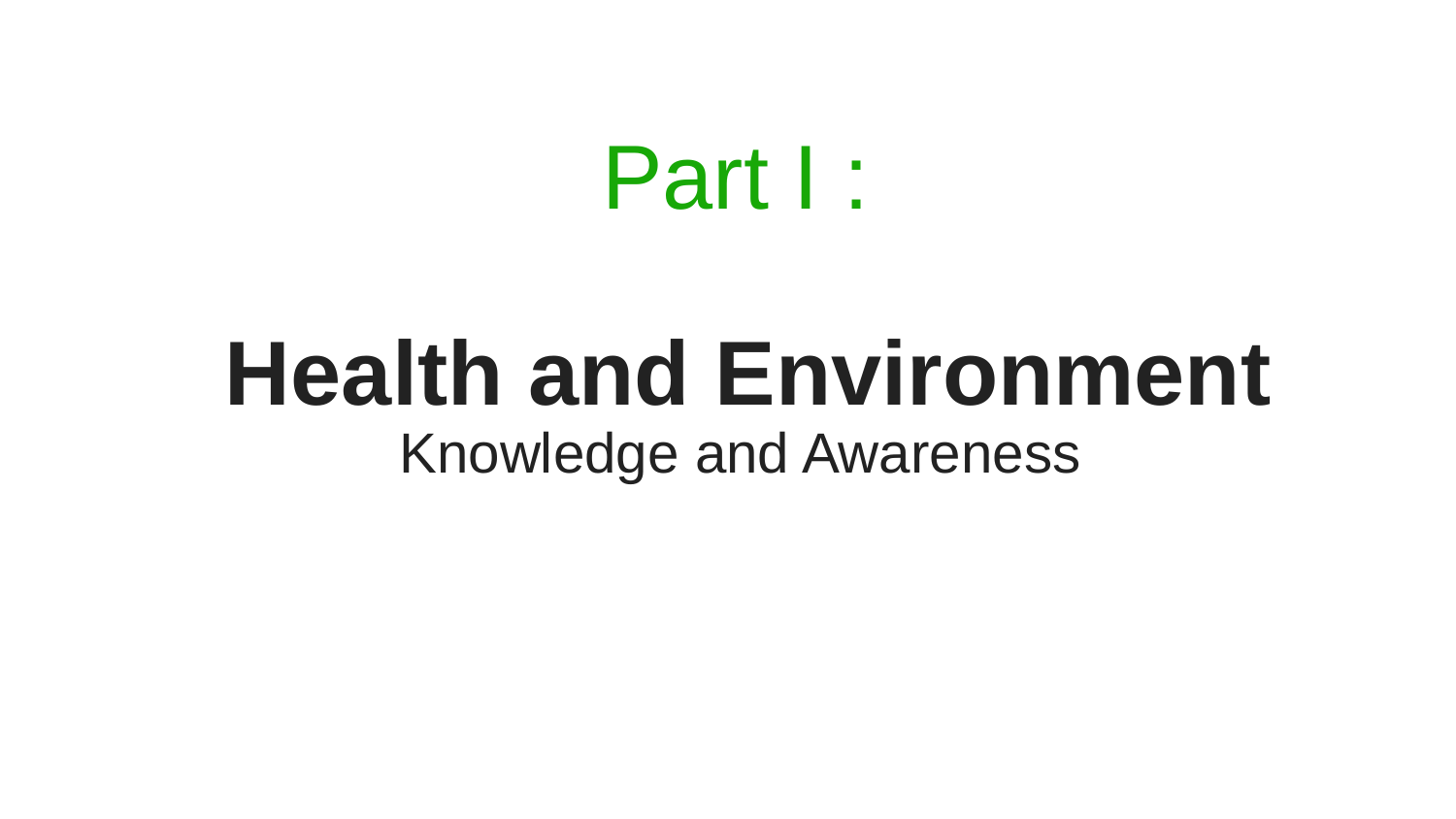

# Part I :
Health and Environment
Knowledge and Awareness